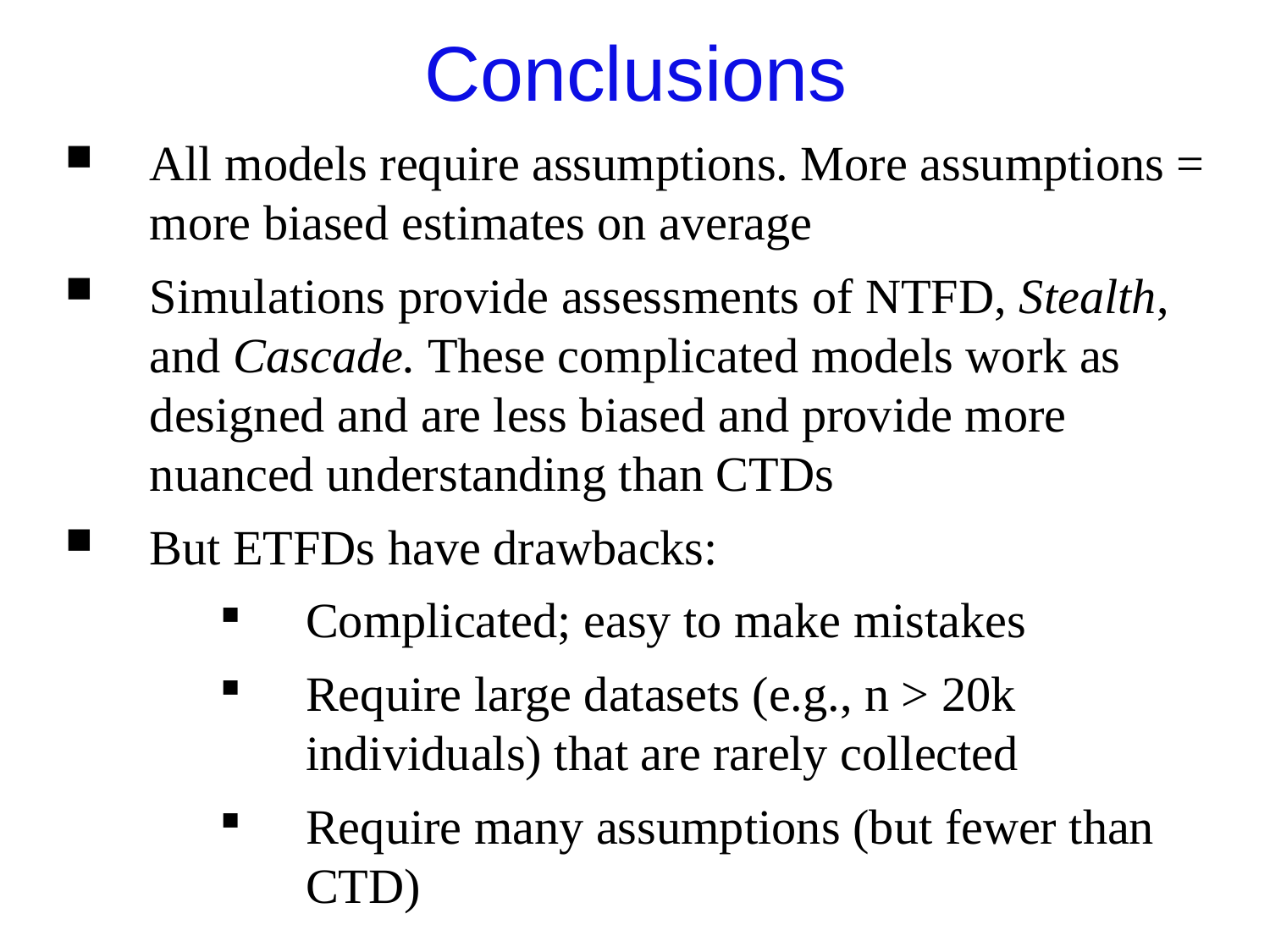

Conclusions
All models require assumptions. More assumptions = more biased estimates on average
Simulations provide assessments of NTFD, Stealth, and Cascade. These complicated models work as designed and are less biased and provide more nuanced understanding than CTDs
But ETFDs have drawbacks:
Complicated; easy to make mistakes
Require large datasets (e.g., n > 20k individuals) that are rarely collected
Require many assumptions (but fewer than CTD)